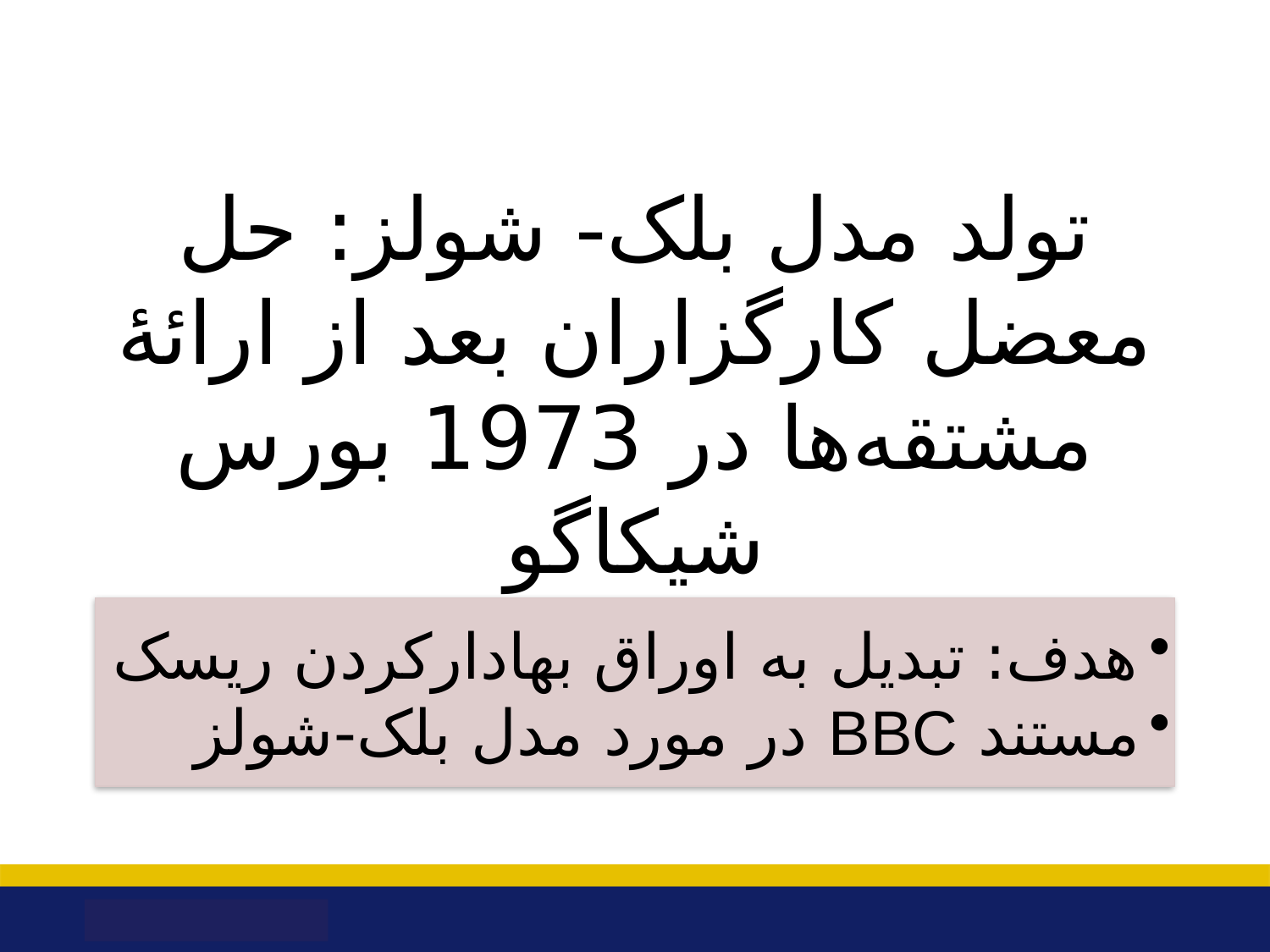

#
تولد مدل بلک- شولز: حل معضل کارگزاران بعد از ارائۀ مشتقه‌ها در 1973 بورس شیکاگو
هدف: تبدیل به اوراق بهادارکردن ریسک
مستند BBC در مورد مدل بلک-شولز